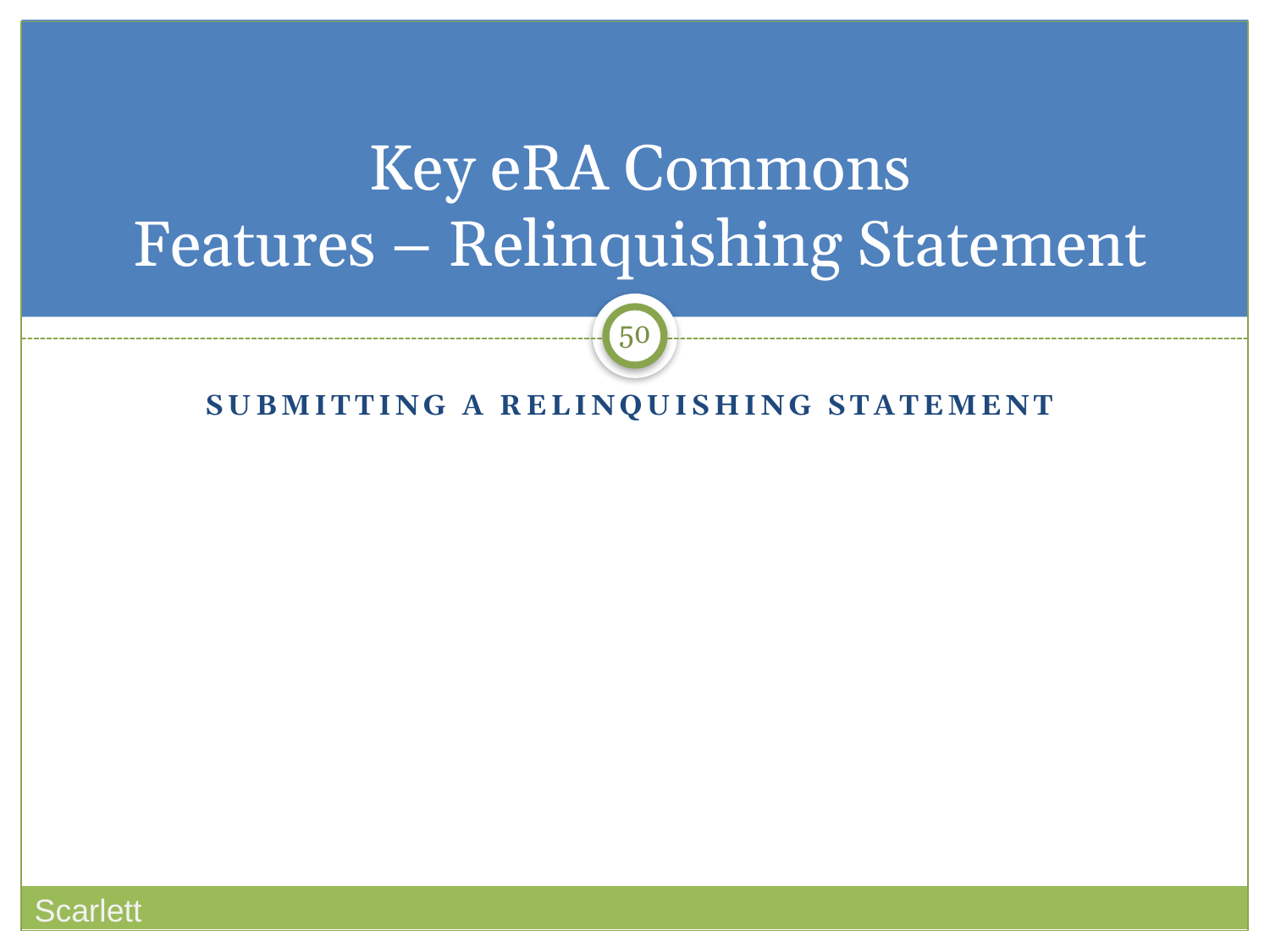

# Key eRA Commons Features – Relinquishing Statement
50
Submitting a relinquishing statement
Scarlett